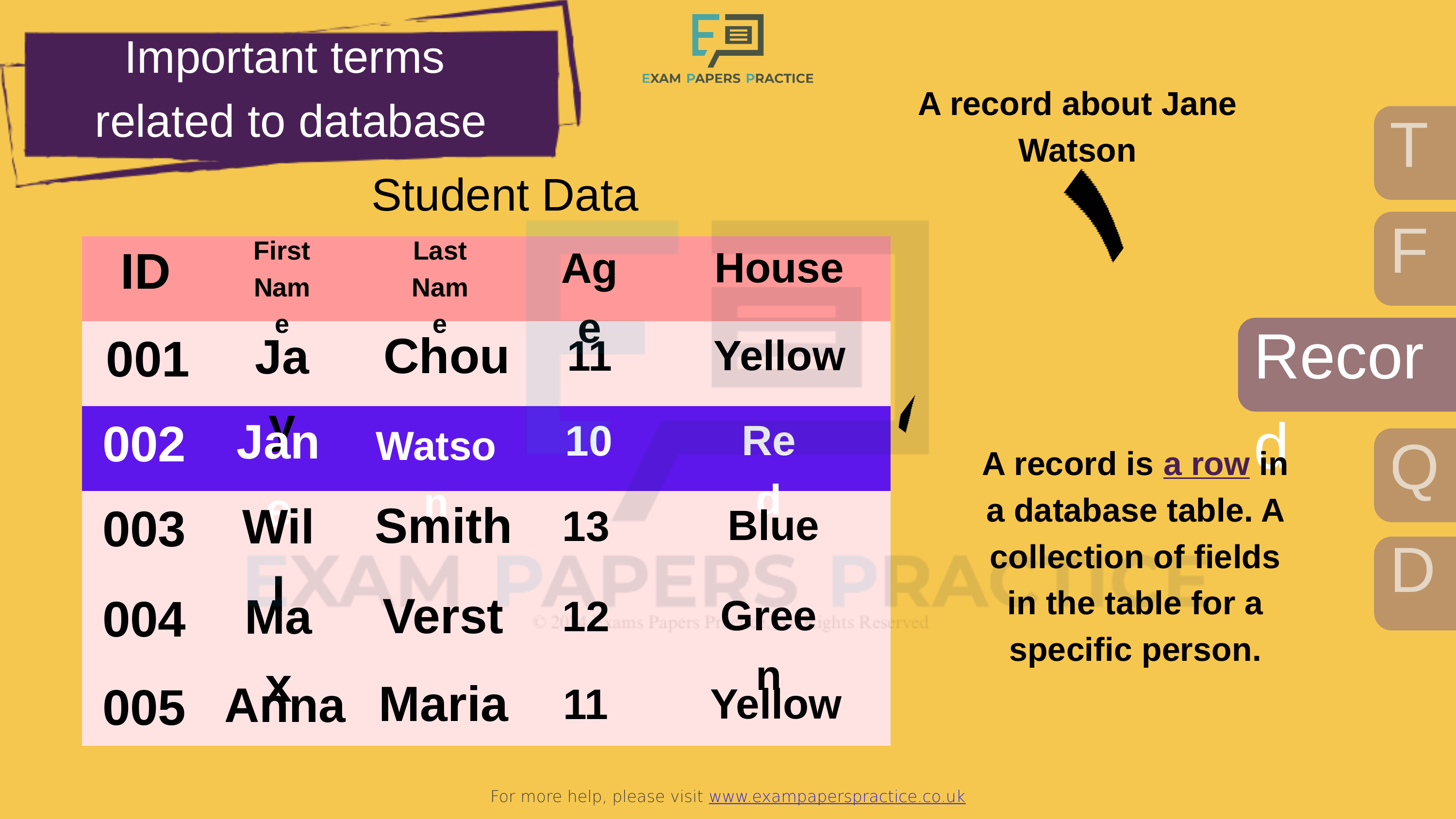

For more help, please visit www.exampaperspractice.co.uk
Important terms
related to database
A record about Jane Watson
T

Student Data
F

First
Name
Last
Name
ID
House
Age
|  |  |  |  |  |
| --- | --- | --- | --- | --- |
|  |  |  |  |  |
|  |  |  |  |  |
|  |  |  |  |  |
|  |  |  |  |  |
|  |  |  |  |  |

Record
Chou
Jay
001

Yellow
11
Jane
002
Red
10
Watson
Q

A record is a row in a database table. A collection of fields in the table for a specific person.
Smith
Will
003
Blue
13
D

Verst
Max
004
Green
12
Maria
Anna
005
Yellow
11